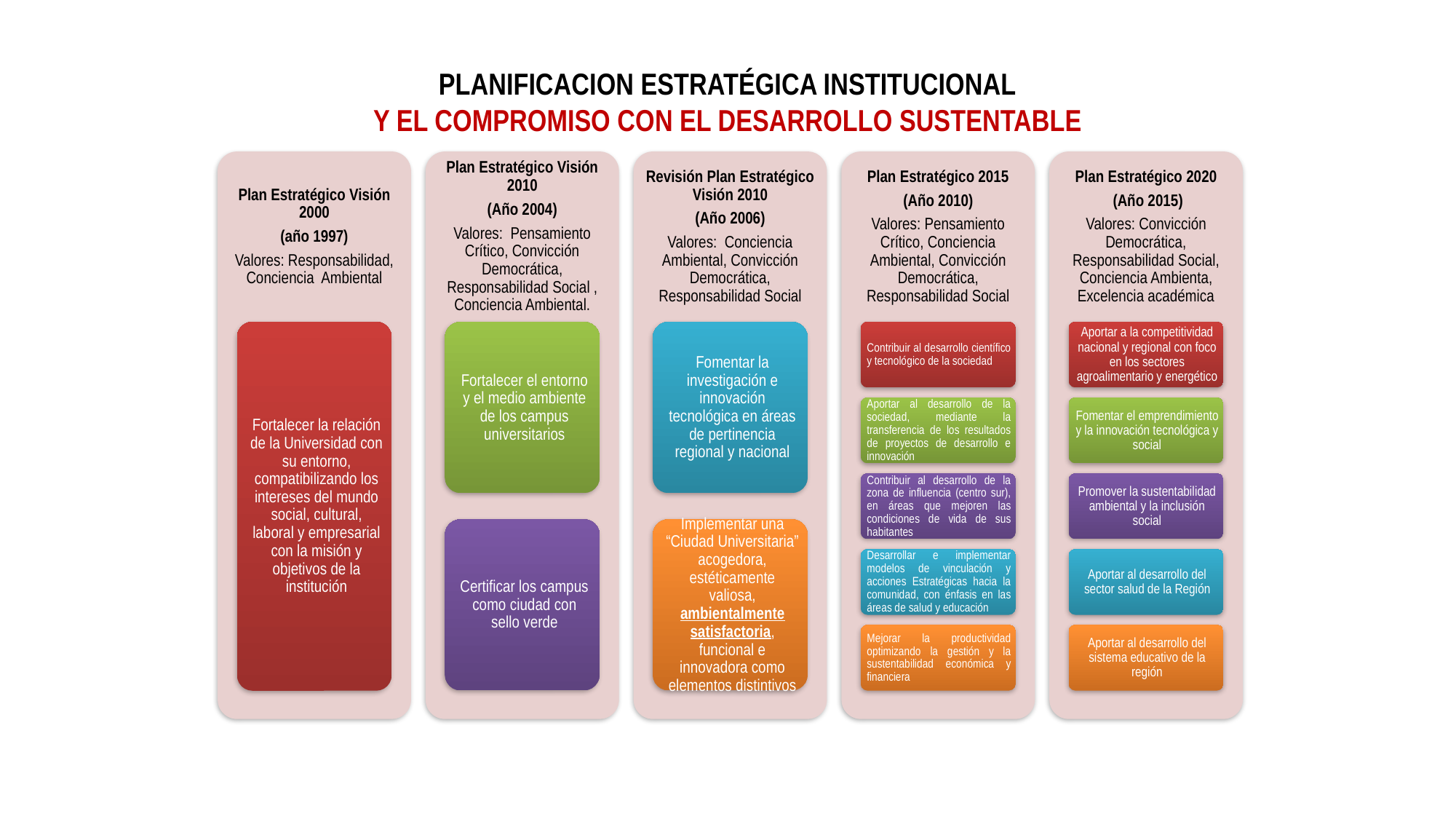

# PLANIFICACION ESTRATÉGICA INSTITUCIONAL Y EL COMPROMISO CON EL DESARROLLO SUSTENTABLE
Plan Estratégico Visión 2000
(año 1997)
Valores: Responsabilidad, Conciencia  Ambiental
Fortalecer la relación de la Universidad con su entorno, compatibilizando los intereses del mundo social, cultural, laboral y empresarial con la misión y objetivos de la institución
Plan Estratégico Visión 2010
(Año 2004)
Valores:  Pensamiento Crítico, Convicción Democrática, Responsabilidad Social , Conciencia Ambiental.
Fortalecer el entorno y el medio ambiente de los campus universitarios
Certificar los campus como ciudad con sello verde
Revisión Plan Estratégico Visión 2010
(Año 2006)
Valores:  Conciencia Ambiental, Convicción Democrática, Responsabilidad Social
Fomentar la investigación e innovación tecnológica en áreas de pertinencia regional y nacional
Implementar una “Ciudad Universitaria” acogedora, estéticamente valiosa, ambientalmente satisfactoria, funcional e innovadora como elementos distintivos
Plan Estratégico 2015
(Año 2010)
Valores: Pensamiento Crítico, Conciencia Ambiental, Convicción Democrática, Responsabilidad Social
Contribuir al desarrollo científico y tecnológico de la sociedad
Aportar al desarrollo de la sociedad, mediante la transferencia de los resultados de proyectos de desarrollo e innovación
Contribuir al desarrollo de la zona de influencia (centro sur), en áreas que mejoren las condiciones de vida de sus habitantes
Desarrollar e implementar modelos de vinculación y acciones Estratégicas hacia la comunidad, con énfasis en las áreas de salud y educación
Mejorar la productividad optimizando la gestión y la sustentabilidad económica y financiera
Plan Estratégico 2020
 (Año 2015)
Valores: Convicción Democrática, Responsabilidad Social, Conciencia Ambienta, Excelencia académica
Aportar a la competitividad nacional y regional con foco en los sectores agroalimentario y energético
Fomentar el emprendimiento y la innovación tecnológica y social
Promover la sustentabilidad ambiental y la inclusión social
Aportar al desarrollo del sector salud de la Región
Aportar al desarrollo del sistema educativo de la región